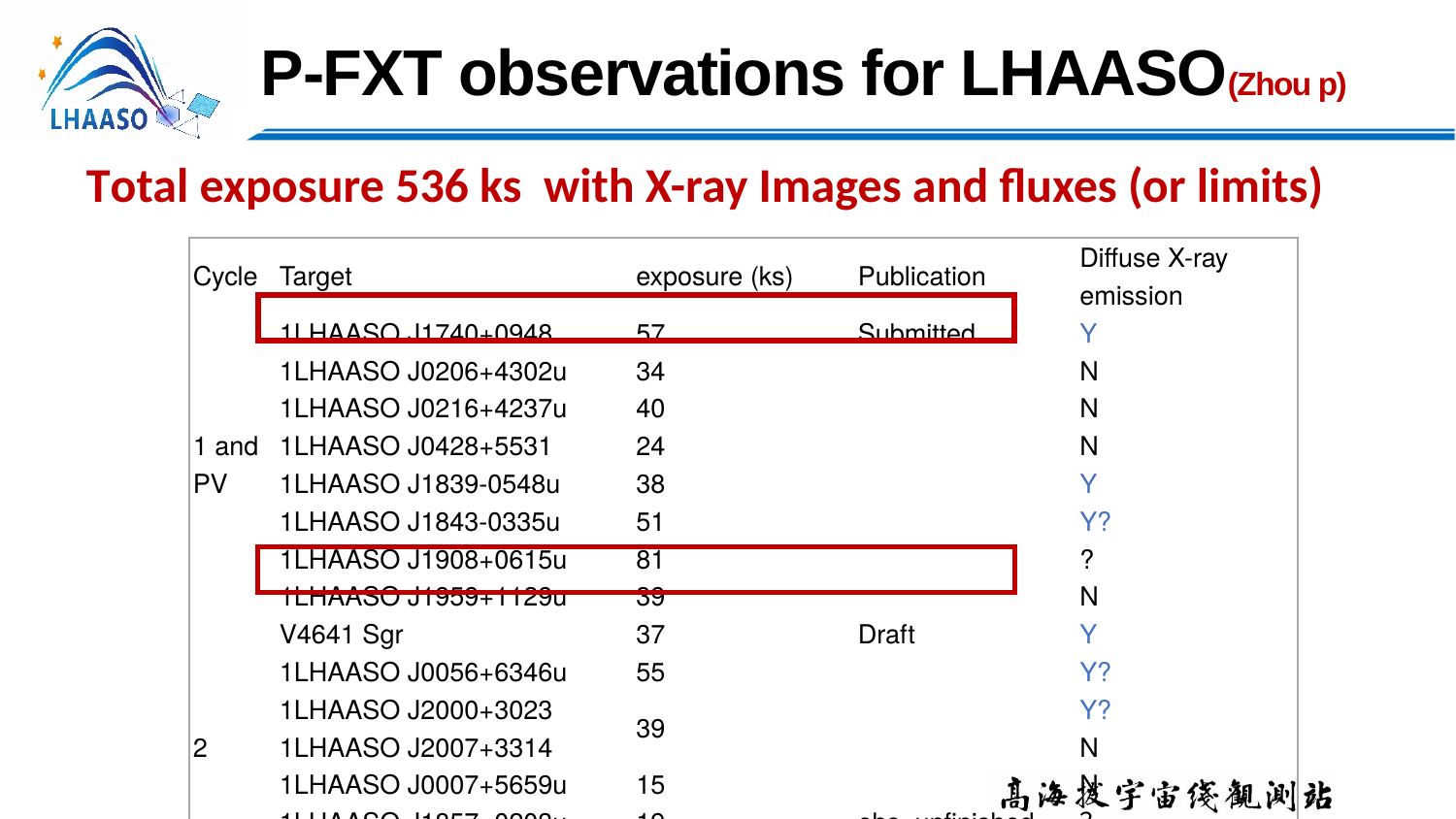

# P-FXT observations for LHAASO(Zhou p)
Total exposure 536 ks  with X-ray Images and fluxes (or limits)
| Cycle | Target | exposure (ks) | Publication | Diffuse X-ray emission |
| --- | --- | --- | --- | --- |
| 1 and PV | 1LHAASO J1740+0948 | 57 | Submitted | Y |
|  | 1LHAASO J0206+4302u | 34 |  | N |
|  | 1LHAASO J0216+4237u | 40 |  | N |
|  | 1LHAASO J0428+5531 | 24 |  | N |
|  | 1LHAASO J1839-0548u | 38 |  | Y |
|  | 1LHAASO J1843-0335u | 51 |  | Y? |
|  | 1LHAASO J1908+0615u | 81 |  | ? |
|  | 1LHAASO J1959+1129u | 39 |  | N |
| 2 | V4641 Sgr | 37 | Draft | Y |
|  | 1LHAASO J0056+6346u | 55 |  | Y? |
|  | 1LHAASO J2000+3023 | 39 |  | Y? |
|  | 1LHAASO J2007+3314 |  |  | N |
|  | 1LHAASO J0007+5659u | 15 |  | N |
|  | 1LHAASO J1857+0203u | 19 | obs. unfinished | ？ |
|  | LHAASO J1850-0004u | 9 | obs. unfinished | ？ |